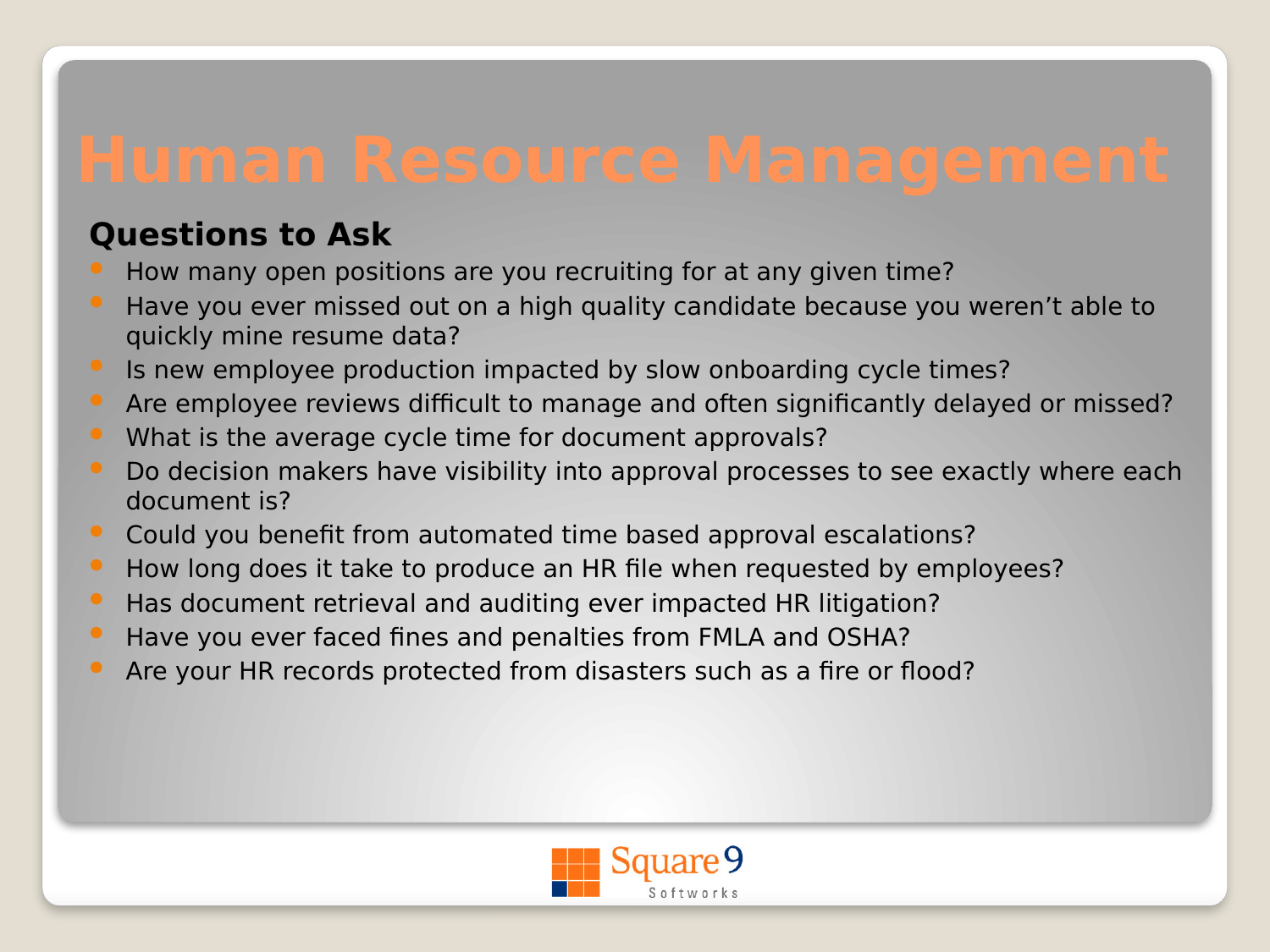

# Human Resource Management
Questions to Ask
How many open positions are you recruiting for at any given time?
Have you ever missed out on a high quality candidate because you weren’t able to quickly mine resume data?
Is new employee production impacted by slow onboarding cycle times?
Are employee reviews difficult to manage and often significantly delayed or missed?
What is the average cycle time for document approvals?
Do decision makers have visibility into approval processes to see exactly where each document is?
Could you benefit from automated time based approval escalations?
How long does it take to produce an HR file when requested by employees?
Has document retrieval and auditing ever impacted HR litigation?
Have you ever faced fines and penalties from FMLA and OSHA?
Are your HR records protected from disasters such as a fire or flood?